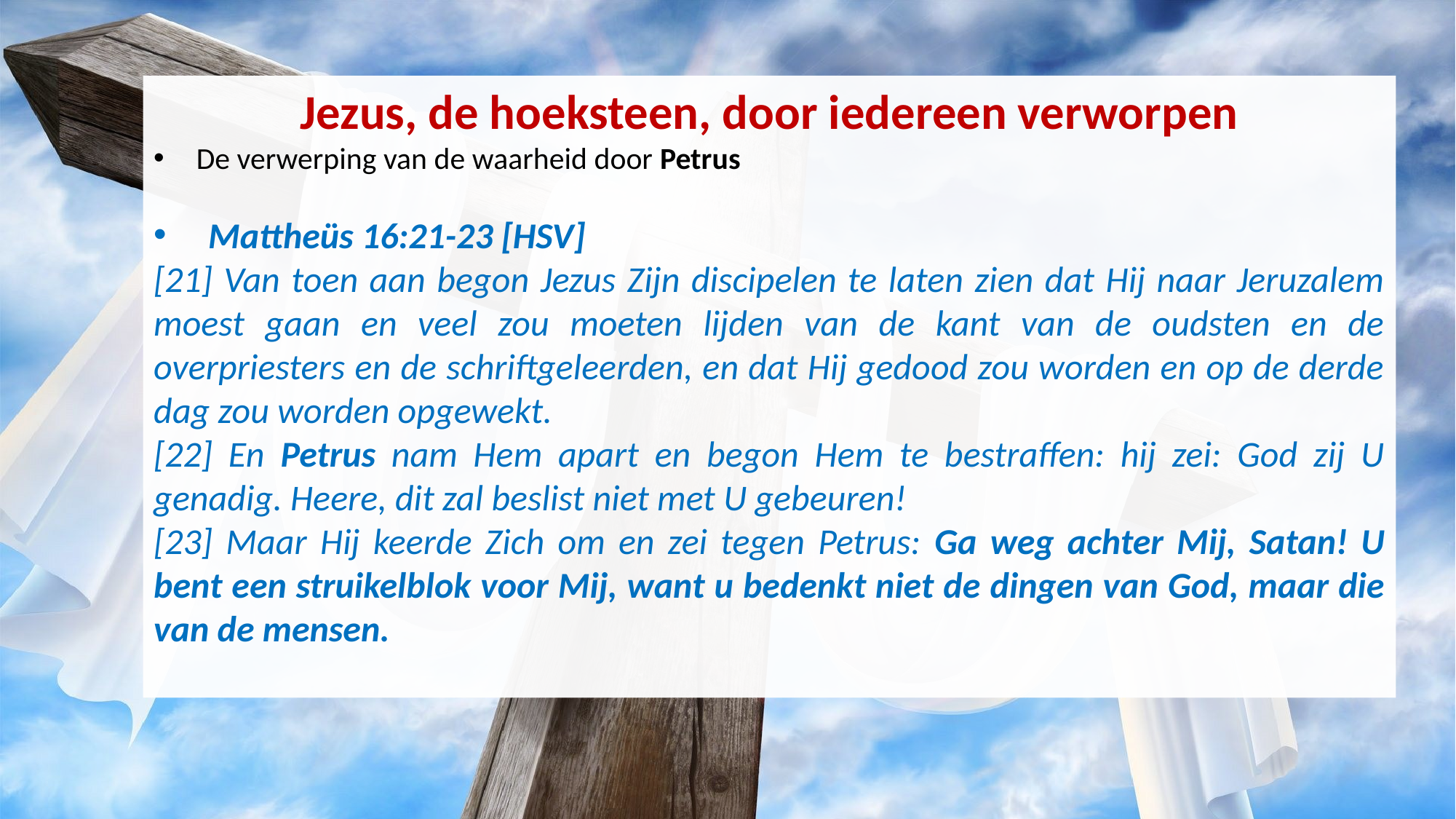

Jezus, de hoeksteen, door iedereen verworpen
De verwerping van de waarheid door Petrus

Mattheüs 16:21-23 [HSV]
[21] Van toen aan begon Jezus Zijn discipelen te laten zien dat Hij naar Jeruzalem moest gaan en veel zou moeten lijden van de kant van de oudsten en de overpriesters en de schriftgeleerden, en dat Hij gedood zou worden en op de derde dag zou worden opgewekt.
[22] En Petrus nam Hem apart en begon Hem te bestraffen: hij zei: God zij U genadig. Heere, dit zal beslist niet met U gebeuren!
[23] Maar Hij keerde Zich om en zei tegen Petrus: Ga weg achter Mij, Satan! U bent een struikelblok voor Mij, want u bedenkt niet de dingen van God, maar die van de mensen.